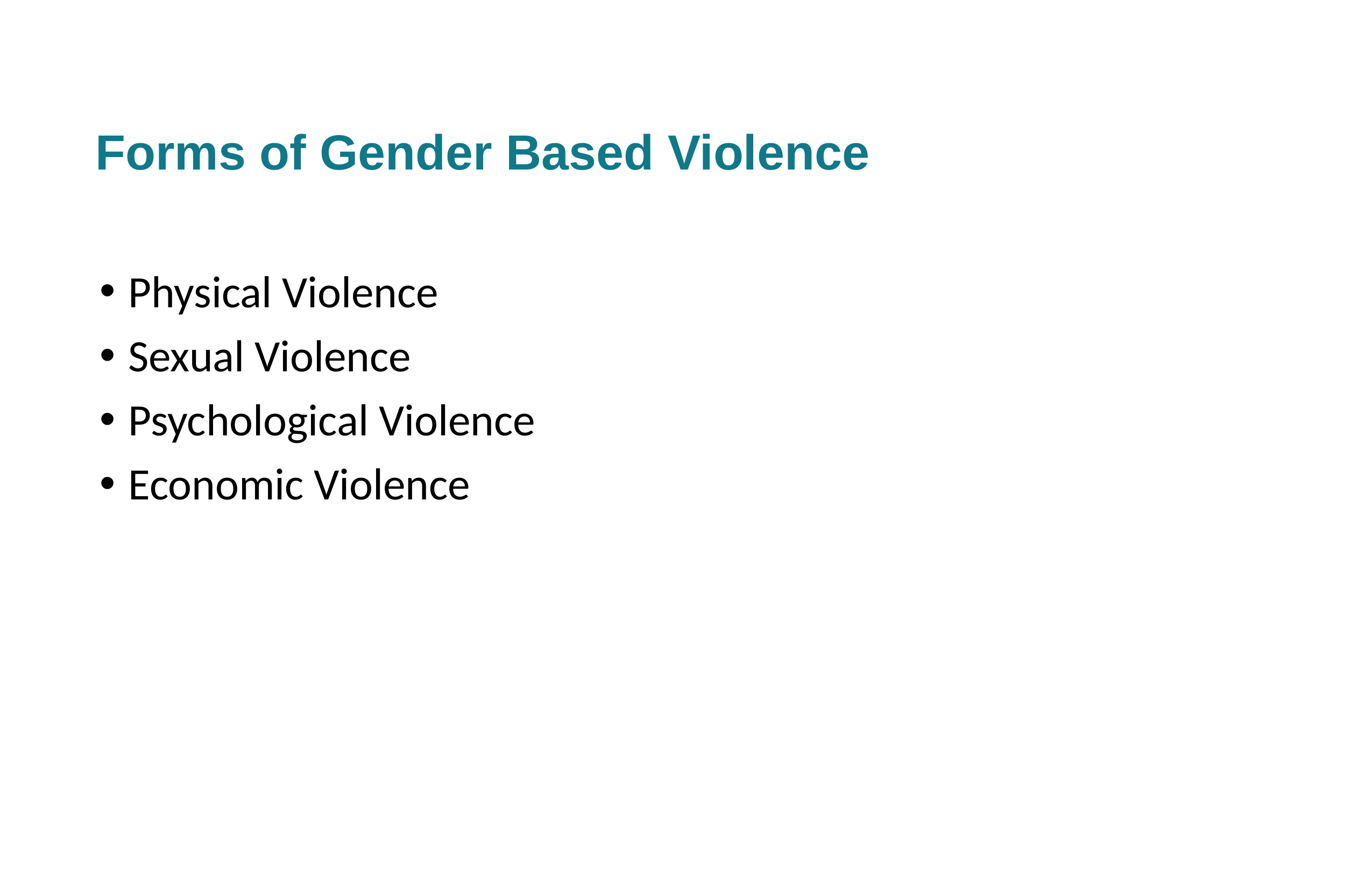

Forms of Gender Based Violence
Physical Violence
Sexual Violence
Psychological Violence
Economic Violence